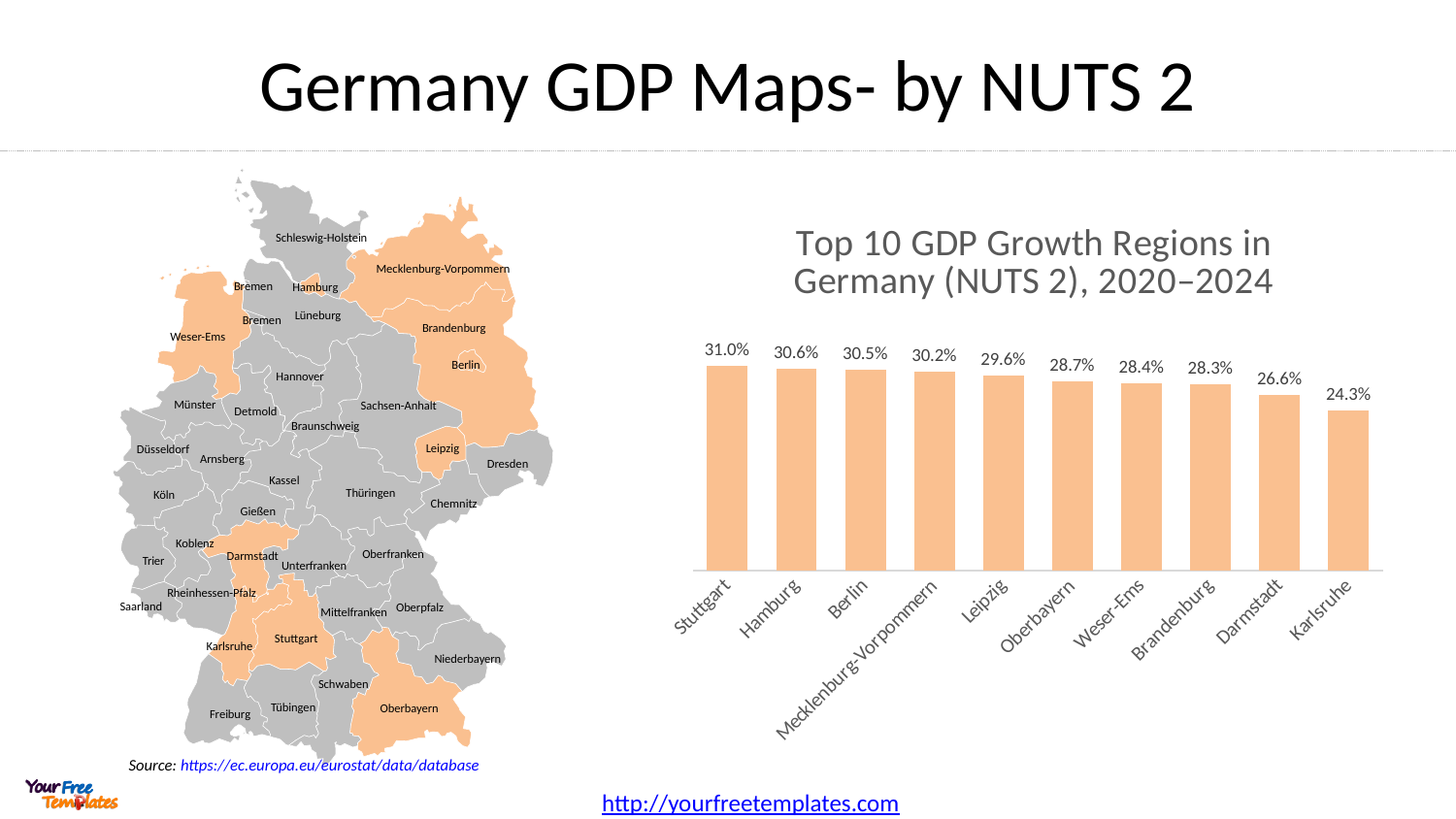

# Germany GDP Maps- by NUTS 2

### Chart: Top 10 GDP Growth Regions in Germany (NUTS 2), 2020–2024

| Category |  |
|---|---|
| Stuttgart | 0.31 |
| Hamburg | 0.306 |
| Berlin | 0.305 |
| Mecklenburg-Vorpommern | 0.302 |
| Leipzig | 0.296 |
| Oberbayern | 0.287 |
| Weser-Ems | 0.284 |
| Brandenburg | 0.283 |
| Darmstadt | 0.266 |
| Karlsruhe | 0.243 |
Schleswig-Holstein
Mecklenburg-Vorpommern
Bremen
Hamburg
Lüneburg
Bremen
Brandenburg
Weser-Ems
Berlin
Hannover
Münster
Sachsen-Anhalt
Detmold
Braunschweig
Leipzig
Düsseldorf
Arnsberg
Dresden
Kassel
Thüringen
Köln
Chemnitz
Gießen
Koblenz
Oberfranken
Darmstadt
Trier
Unterfranken
Rheinhessen-Pfalz
Saarland
Oberpfalz
Mittelfranken
Stuttgart
Karlsruhe
Niederbayern
Schwaben
Tübingen
Oberbayern
Freiburg
Source: https://ec.europa.eu/eurostat/data/database